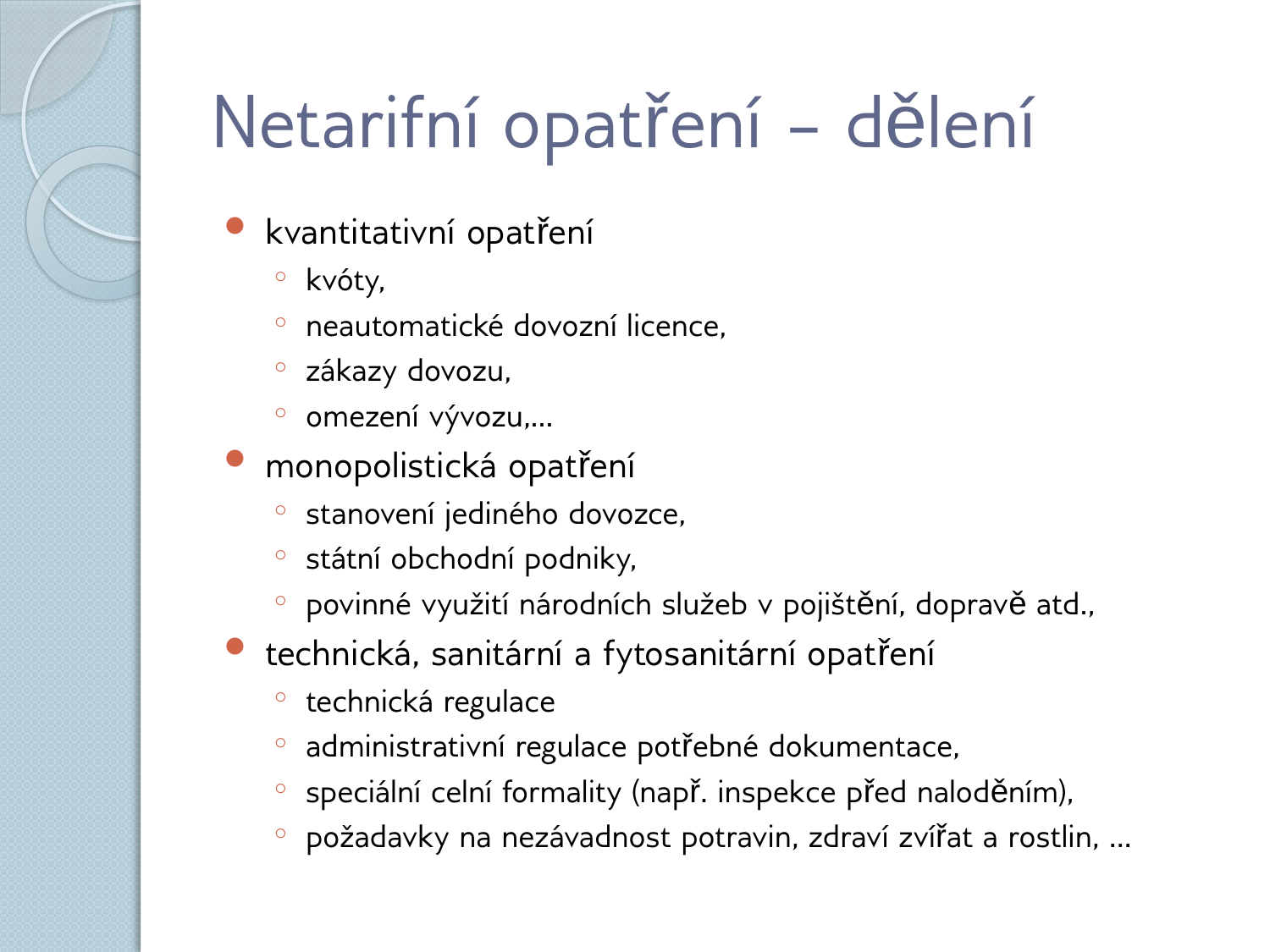

# Netarifní opatření – dělení
kvantitativní opatření
kvóty,
neautomatické dovozní licence,
zákazy dovozu,
omezení vývozu,…
monopolistická opatření
stanovení jediného dovozce,
státní obchodní podniky,
povinné využití národních služeb v pojištění, dopravě atd.,
technická, sanitární a fytosanitární opatření
technická regulace
administrativní regulace potřebné dokumentace,
speciální celní formality (např. inspekce před naloděním),
požadavky na nezávadnost potravin, zdraví zvířat a rostlin, …